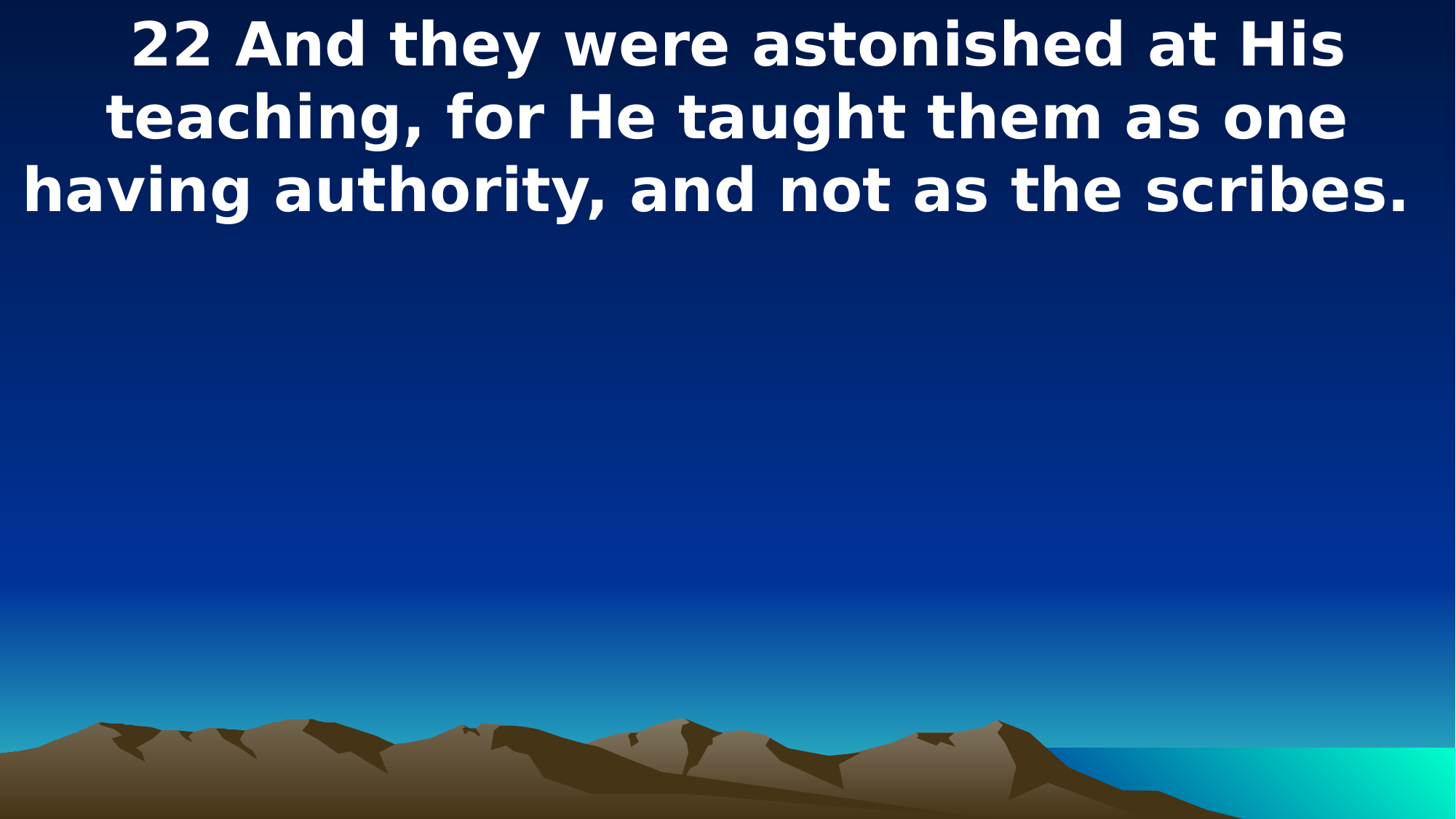

22 And they were astonished at His teaching, for He taught them as one having authority, and not as the scribes.